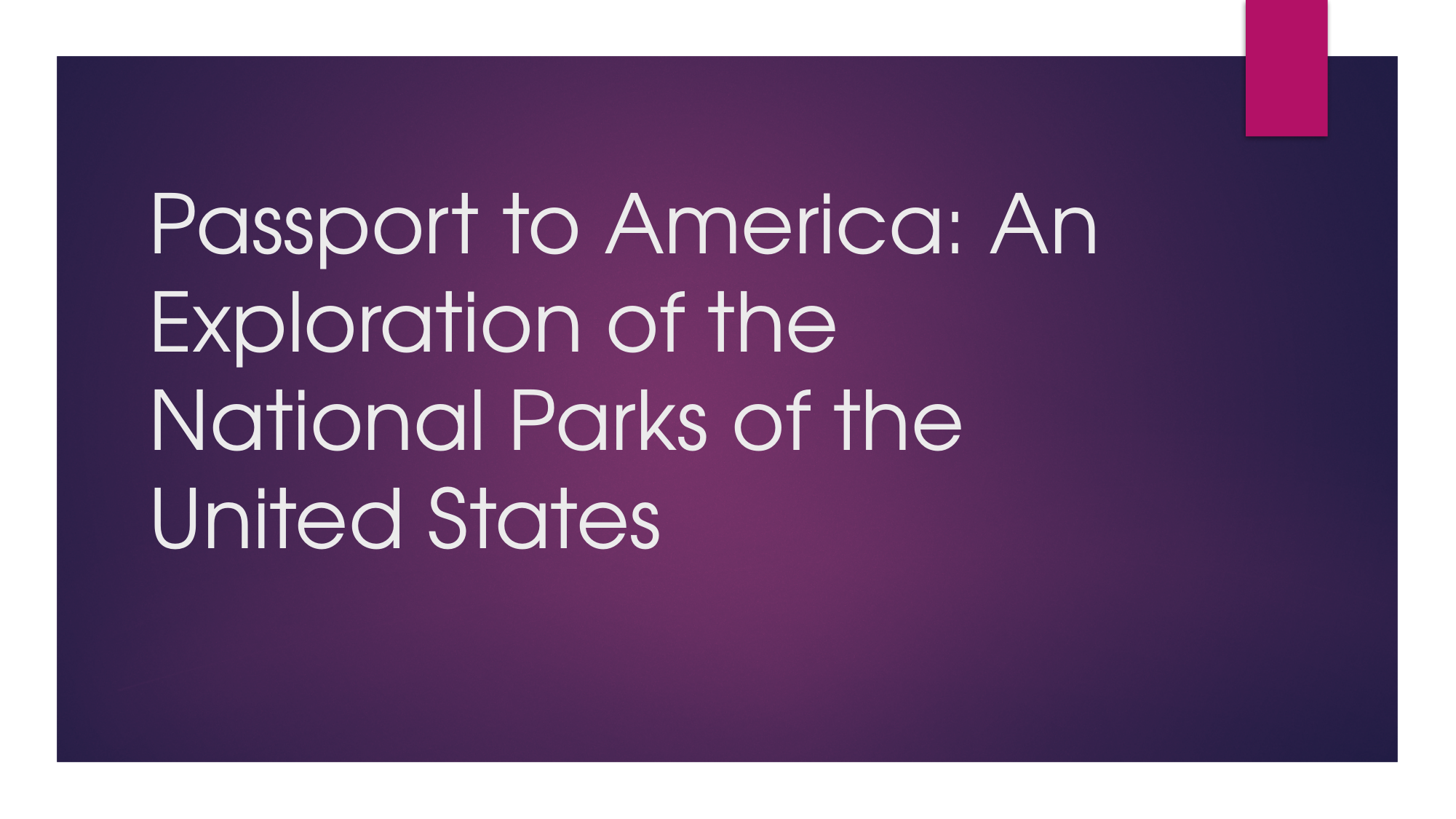

# Passport to America: An Exploration of the National Parks of the United States